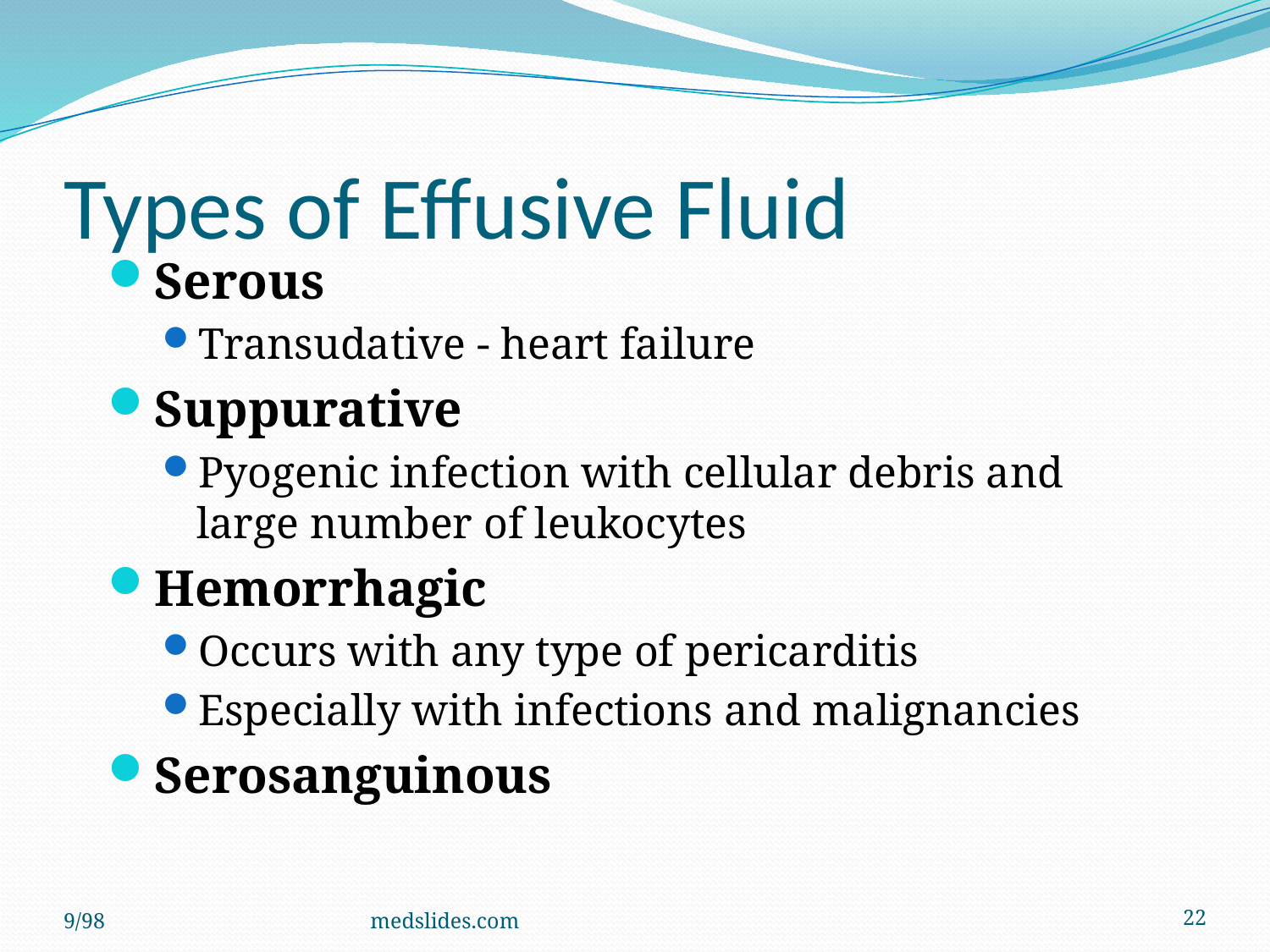

# Types of Effusive Fluid
Serous
Transudative - heart failure
Suppurative
Pyogenic infection with cellular debris and large number of leukocytes
Hemorrhagic
Occurs with any type of pericarditis
Especially with infections and malignancies
Serosanguinous
9/98
medslides.com
22